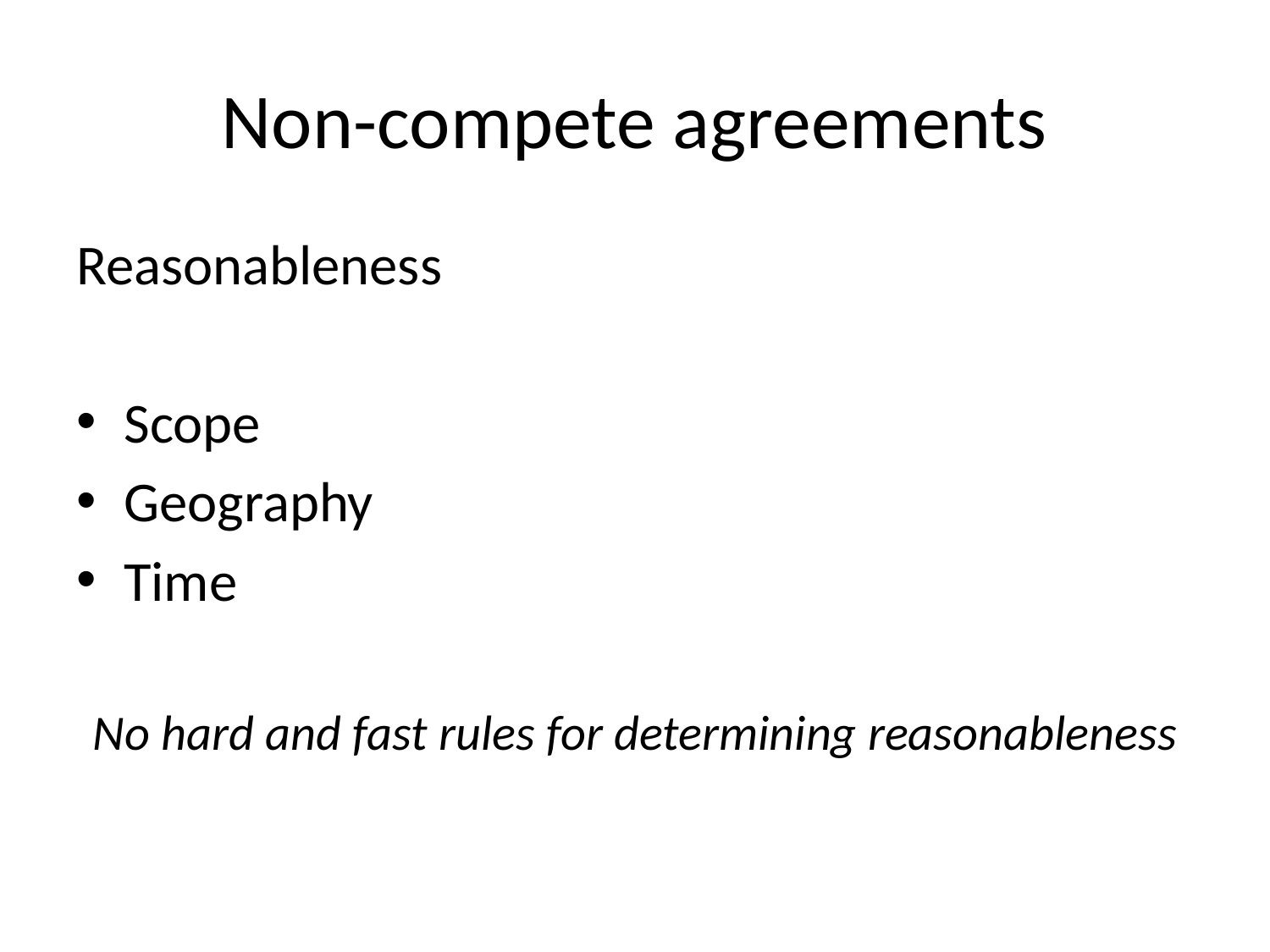

# Non-compete agreements
Reasonableness

Scope
Geography
Time

No hard and fast rules for determining reasonableness